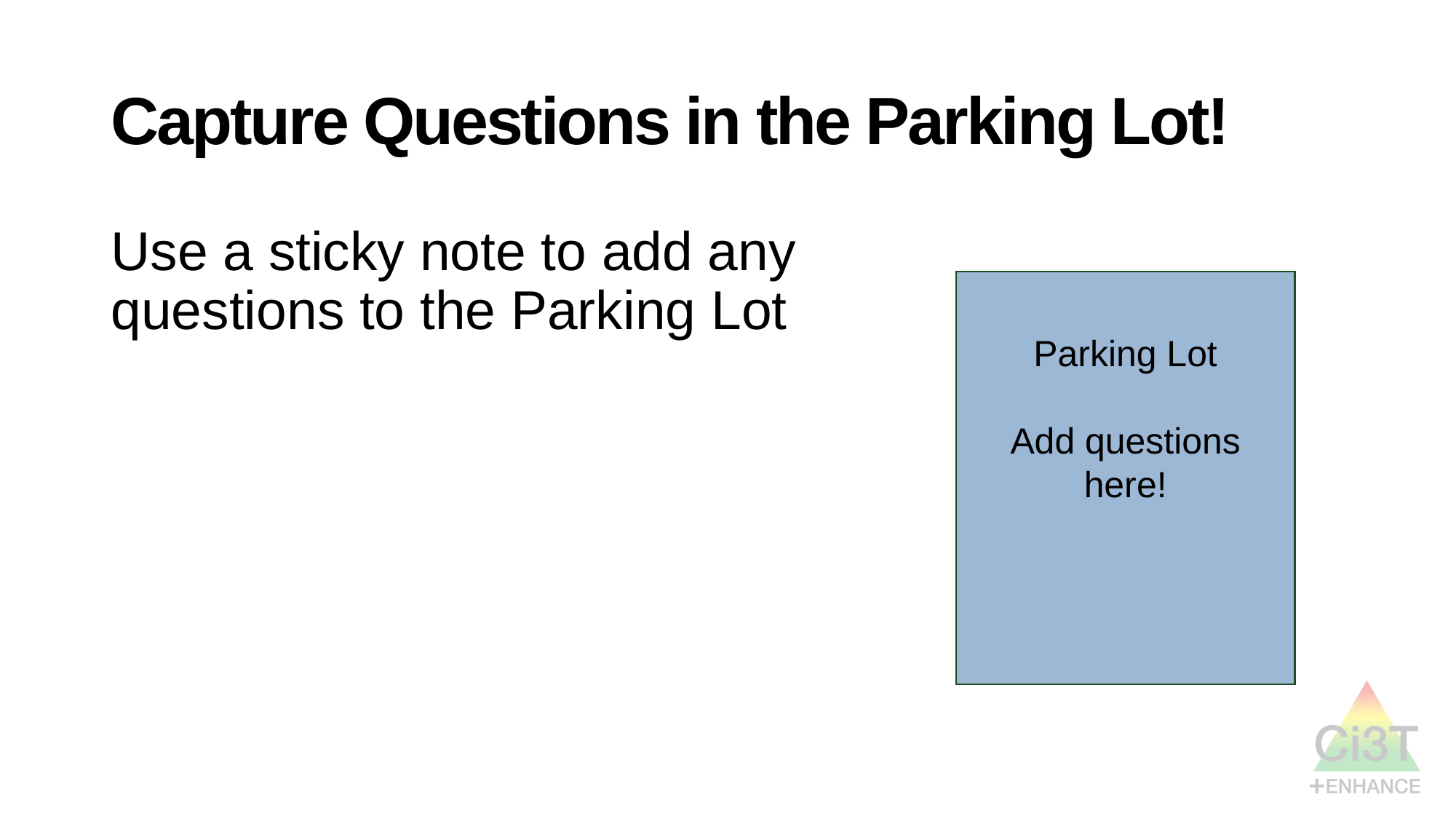

# Capture Questions in the Parking Lot!
Use a sticky note to add any questions to the Parking Lot
Parking Lot

Add questions here!